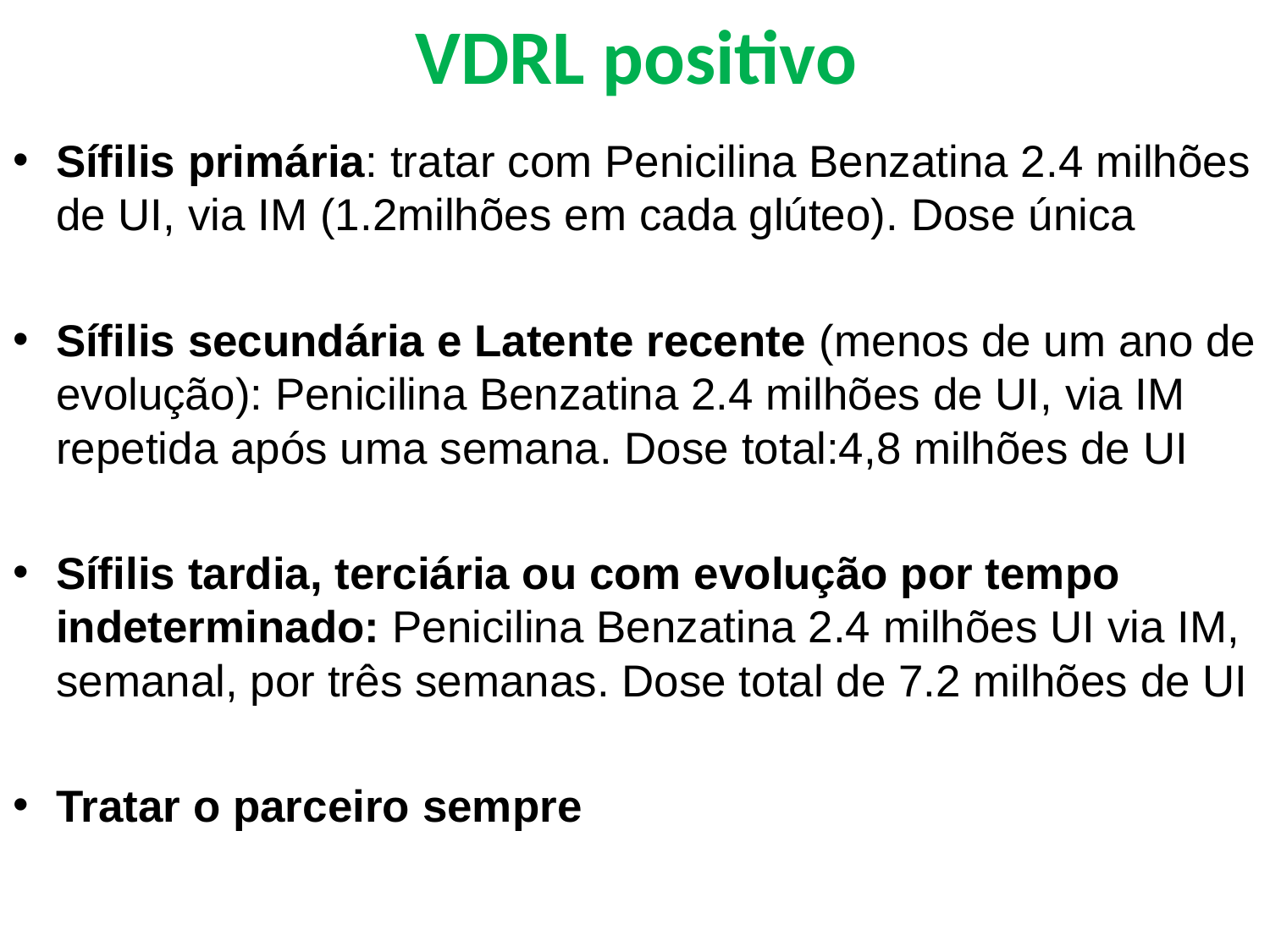

# VDRL positivo
Sífilis primária: tratar com Penicilina Benzatina 2.4 milhões de UI, via IM (1.2milhões em cada glúteo). Dose única

Sífilis secundária e Latente recente (menos de um ano de evolução): Penicilina Benzatina 2.4 milhões de UI, via IM repetida após uma semana. Dose total:4,8 milhões de UI

Sífilis tardia, terciária ou com evolução por tempo indeterminado: Penicilina Benzatina 2.4 milhões UI via IM, semanal, por três semanas. Dose total de 7.2 milhões de UI

Tratar o parceiro sempre